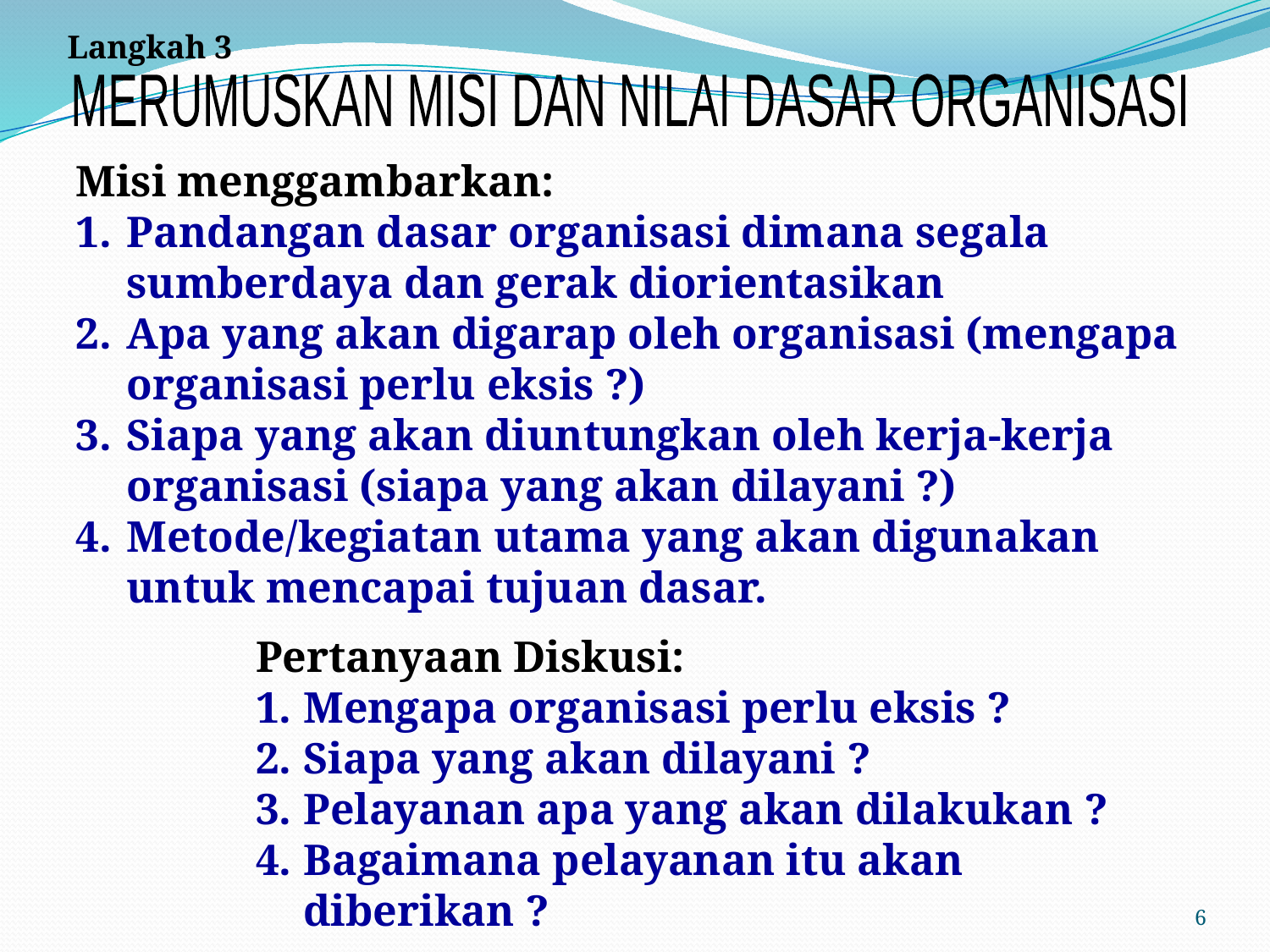

Langkah 3
MERUMUSKAN MISI DAN NILAI DASAR ORGANISASI
Misi menggambarkan:
1.	Pandangan dasar organisasi dimana segala sumberdaya dan gerak diorientasikan
2.	Apa yang akan digarap oleh organisasi (mengapa organisasi perlu eksis ?)
Siapa yang akan diuntungkan oleh kerja-kerja organisasi (siapa yang akan dilayani ?)
Metode/kegiatan utama yang akan digunakan untuk mencapai tujuan dasar.
Pertanyaan Diskusi:
Mengapa organisasi perlu eksis ?
2.	Siapa yang akan dilayani ?
3.	Pelayanan apa yang akan dilakukan ?
4.	Bagaimana pelayanan itu akan diberikan ?
6